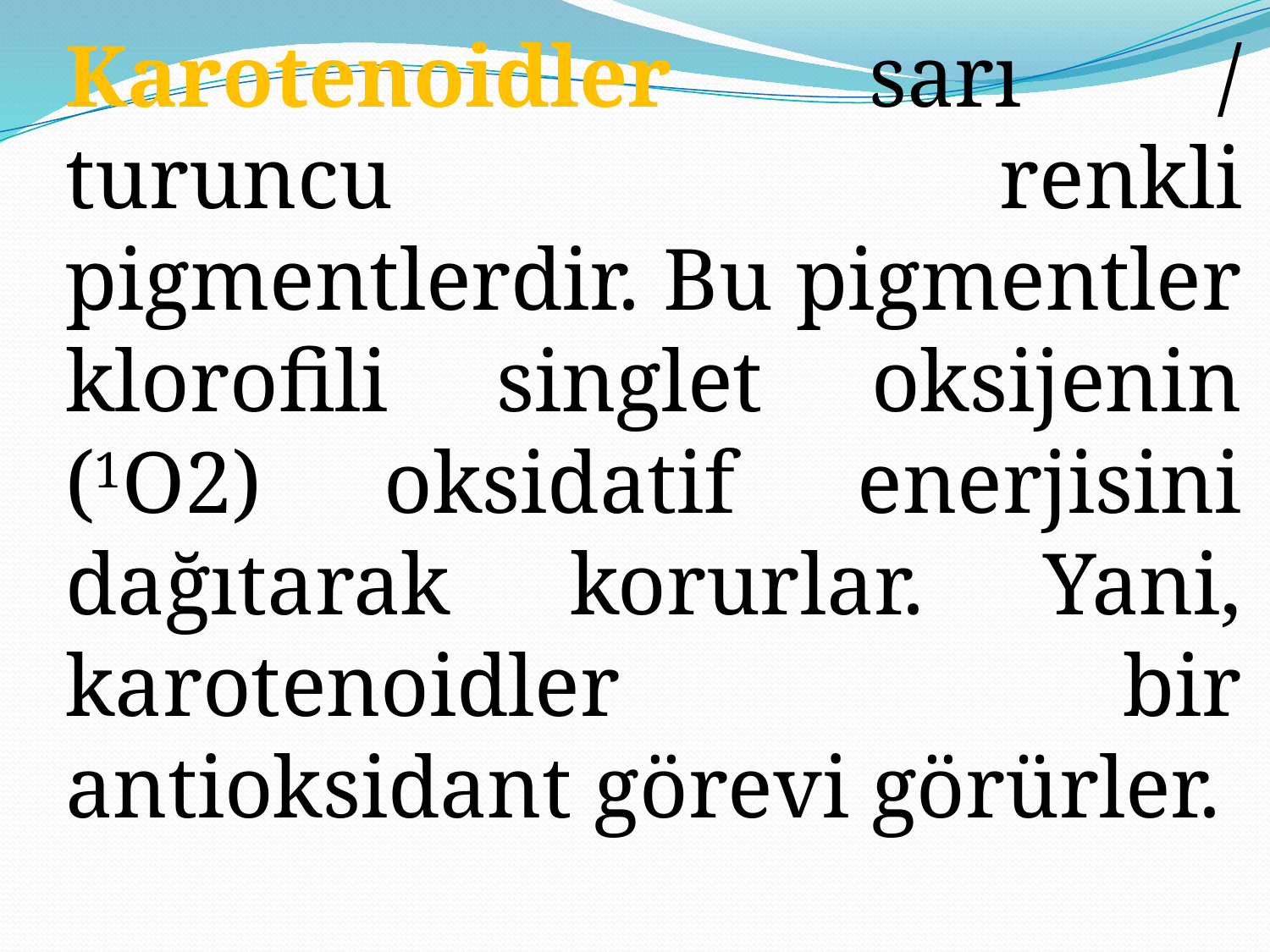

Karotenoidler sarı / turuncu renkli pigmentlerdir. Bu pigmentler klorofili singlet oksijenin (1O2) oksidatif enerjisini dağıtarak korurlar. Yani, karotenoidler bir antioksidant görevi görürler.